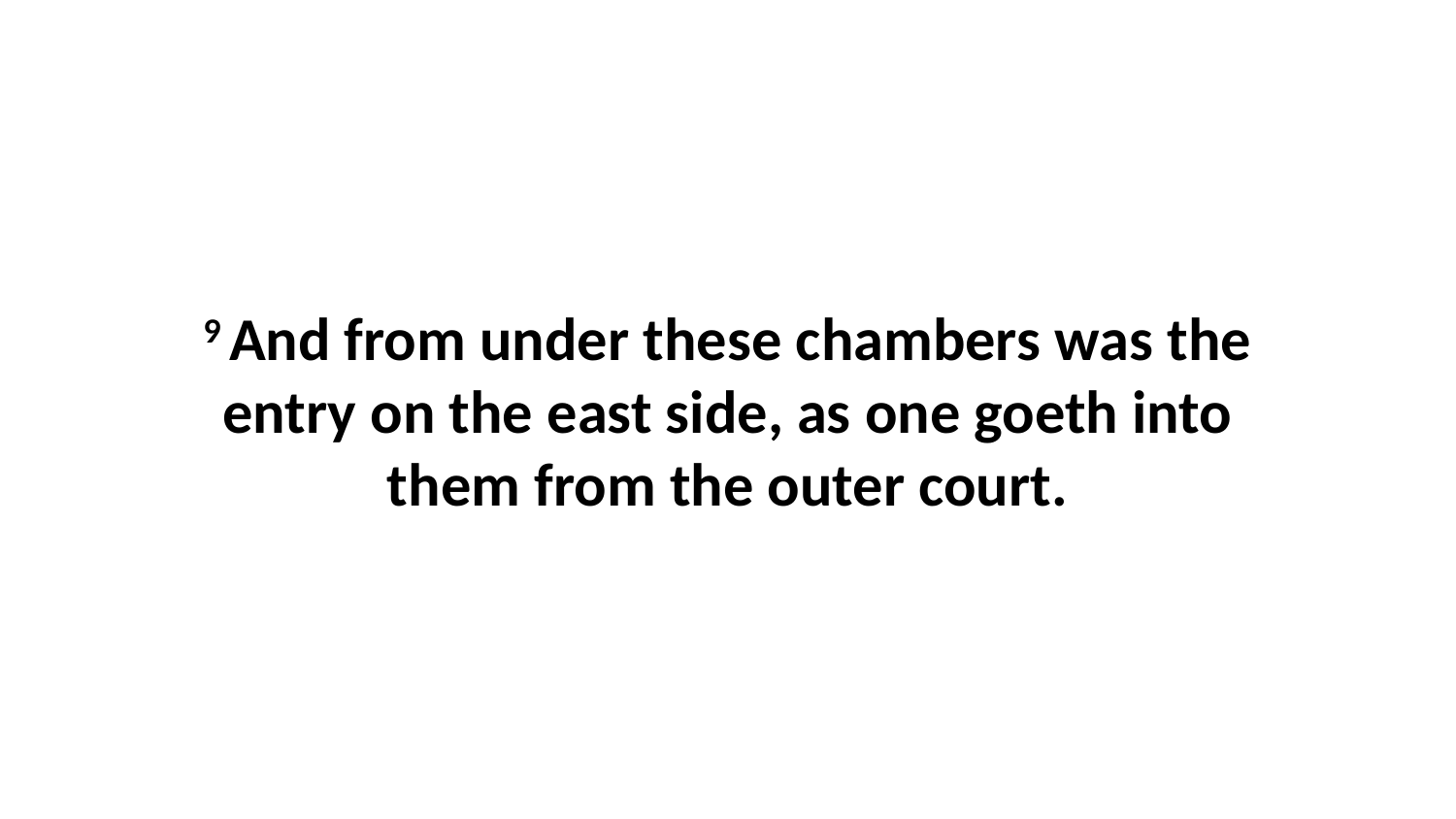

9 And from under these chambers was the entry on the east side, as one goeth into them from the outer court.